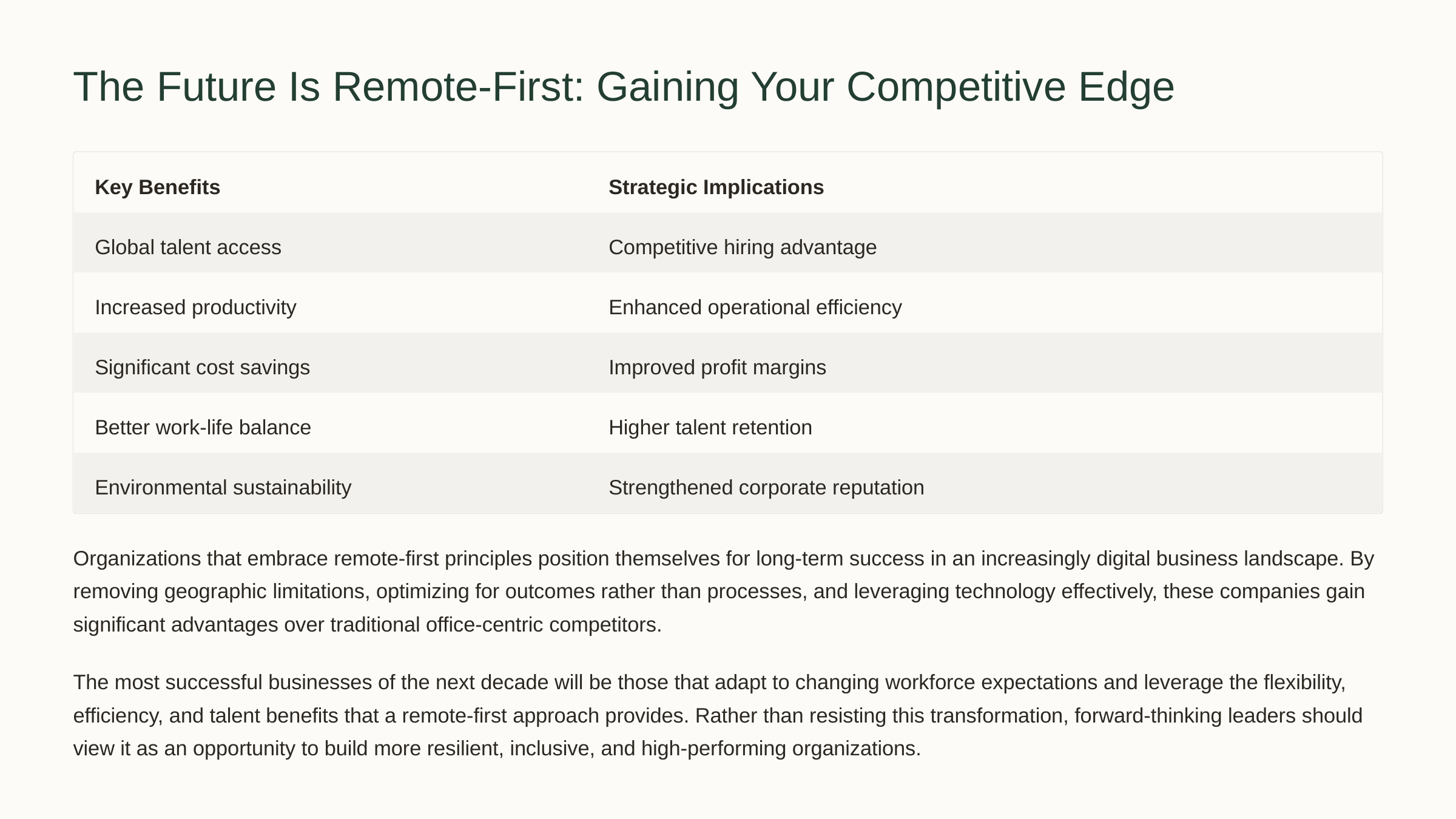

The Future Is Remote-First: Gaining Your Competitive Edge

Key Benefits
Strategic Implications

Global talent access
Competitive hiring advantage

Increased productivity
Enhanced operational efficiency

Significant cost savings
Improved profit margins

Better work-life balance
Higher talent retention

Environmental sustainability
Strengthened corporate reputation
Organizations that embrace remote-first principles position themselves for long-term success in an increasingly digital business landscape. By removing geographic limitations, optimizing for outcomes rather than processes, and leveraging technology effectively, these companies gain significant advantages over traditional office-centric competitors.
The most successful businesses of the next decade will be those that adapt to changing workforce expectations and leverage the flexibility, efficiency, and talent benefits that a remote-first approach provides. Rather than resisting this transformation, forward-thinking leaders should view it as an opportunity to build more resilient, inclusive, and high-performing organizations.